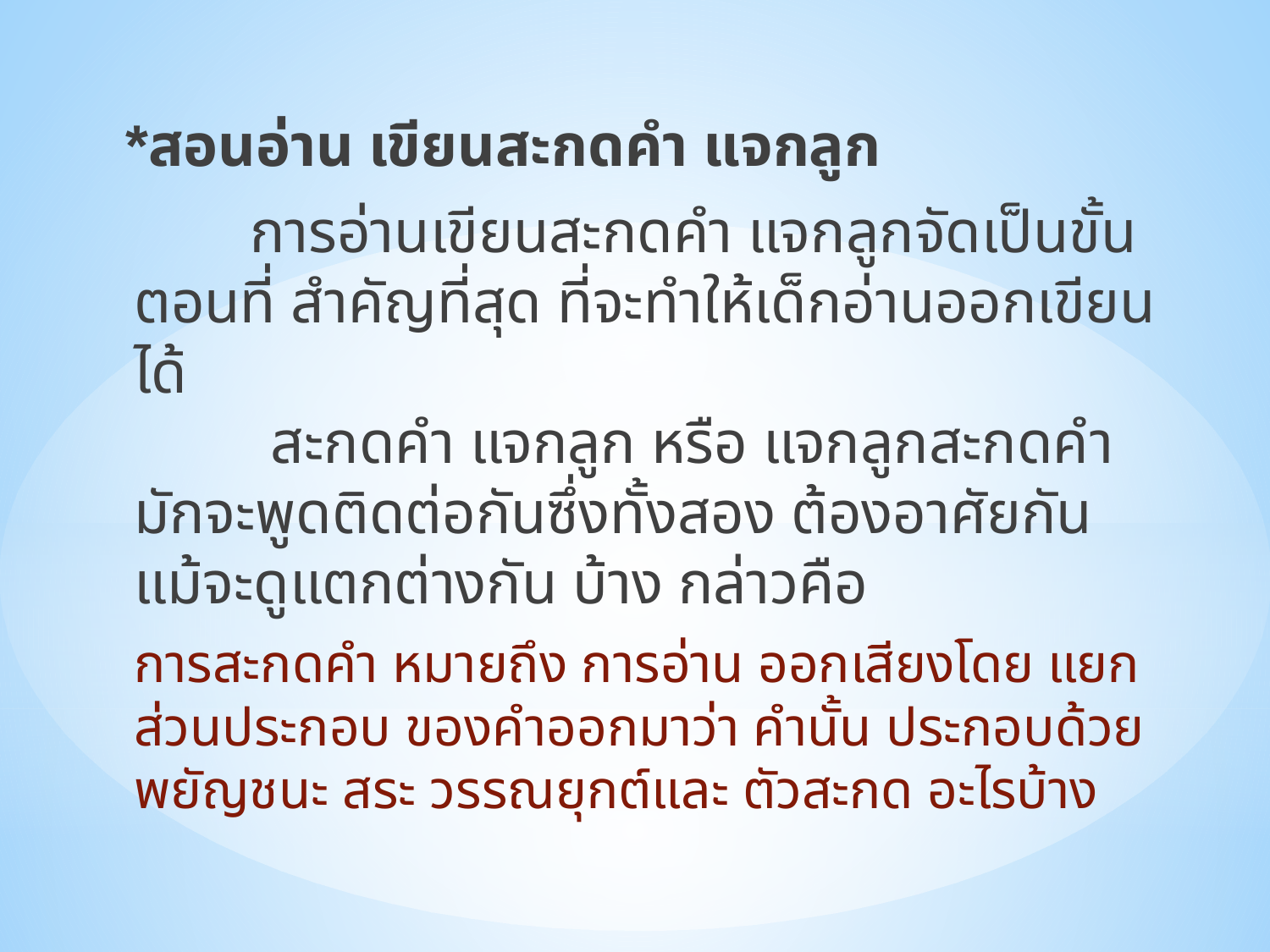

*สอนอ่าน เขียนสะกดคำ แจกลูก
         การอ่านเขียนสะกดคำ แจกลูกจัดเป็นขั้นตอนที่ สำคัญที่สุด ที่จะทำให้เด็กอ่านออกเขียนได้
         สะกดคำ แจกลูก หรือ แจกลูกสะกดคำ มักจะพูดติดต่อกันซึ่งทั้งสอง ต้องอาศัยกัน แม้จะดูแตกต่างกัน บ้าง กล่าวคือ
		การสะกดคำ หมายถึง การอ่าน ออกเสียงโดย แยกส่วนประกอบ ของคำออกมาว่า คำนั้น ประกอบด้วย พยัญชนะ สระ วรรณยุกต์และ ตัวสะกด อะไรบ้าง